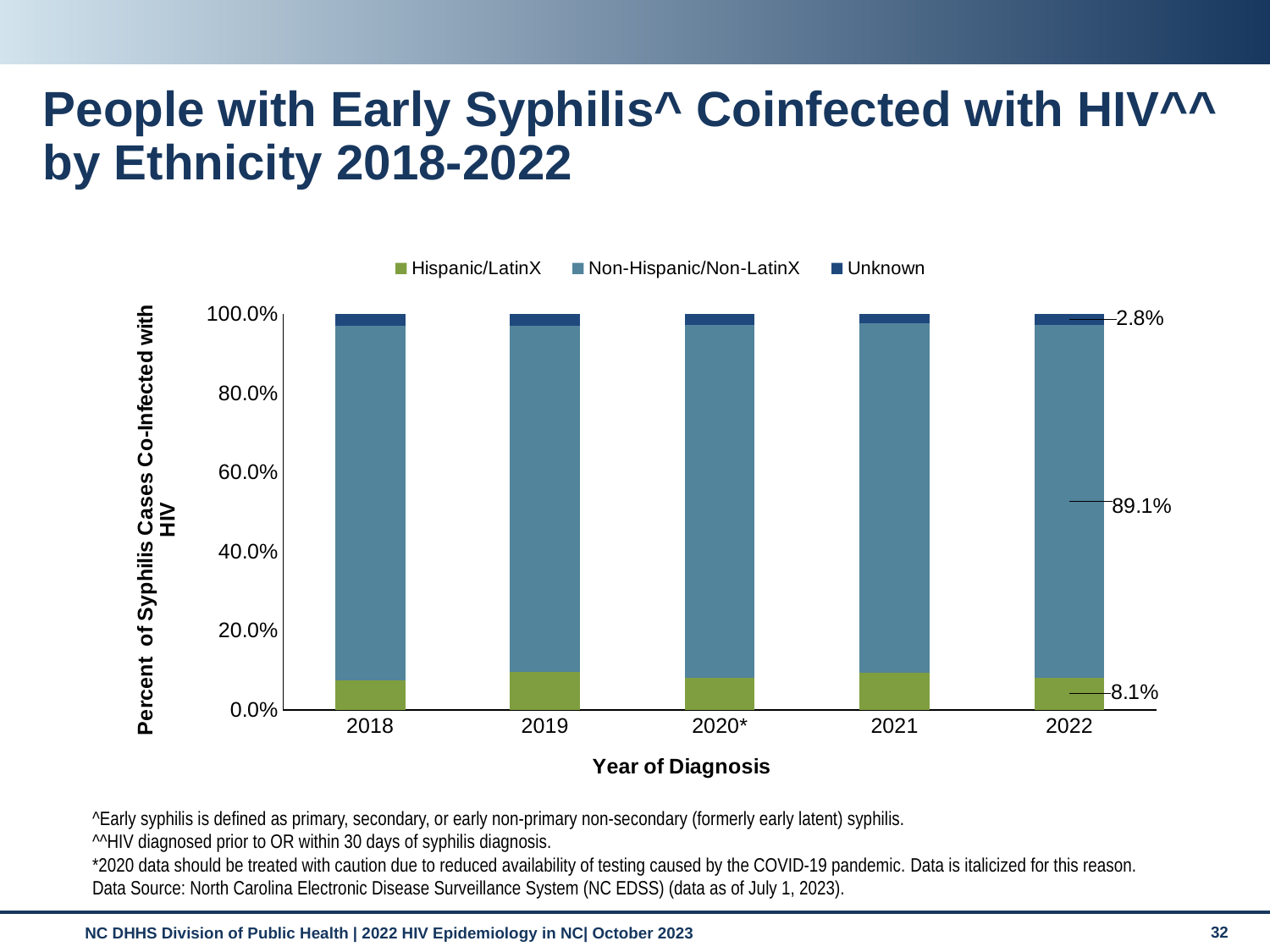

# People with Early Syphilis^ Coinfected with HIV^^ by Ethnicity 2018-2022

### Chart

| Category | Hispanic/LatinX | Non-Hispanic/Non-LatinX | Unknown |
|---|---|---|---|
| 2018 | 0.074 | 0.897 | 0.029 |
| 2019 | 0.095 | 0.875 | 0.03 |
| 2020* | 0.081 | 0.892 | 0.027 |
| 2021 | 0.094 | 0.883 | 0.023 |
| 2022 | 0.081 | 0.891 | 0.028 |

^Early syphilis is defined as primary, secondary, or early non-primary non-secondary (formerly early latent) syphilis.
^^HIV diagnosed prior to OR within 30 days of syphilis diagnosis.
*2020 data should be treated with caution due to reduced availability of testing caused by the COVID-19 pandemic. Data is italicized for this reason.
Data Source: North Carolina Electronic Disease Surveillance System (NC EDSS) (data as of July 1, 2023).